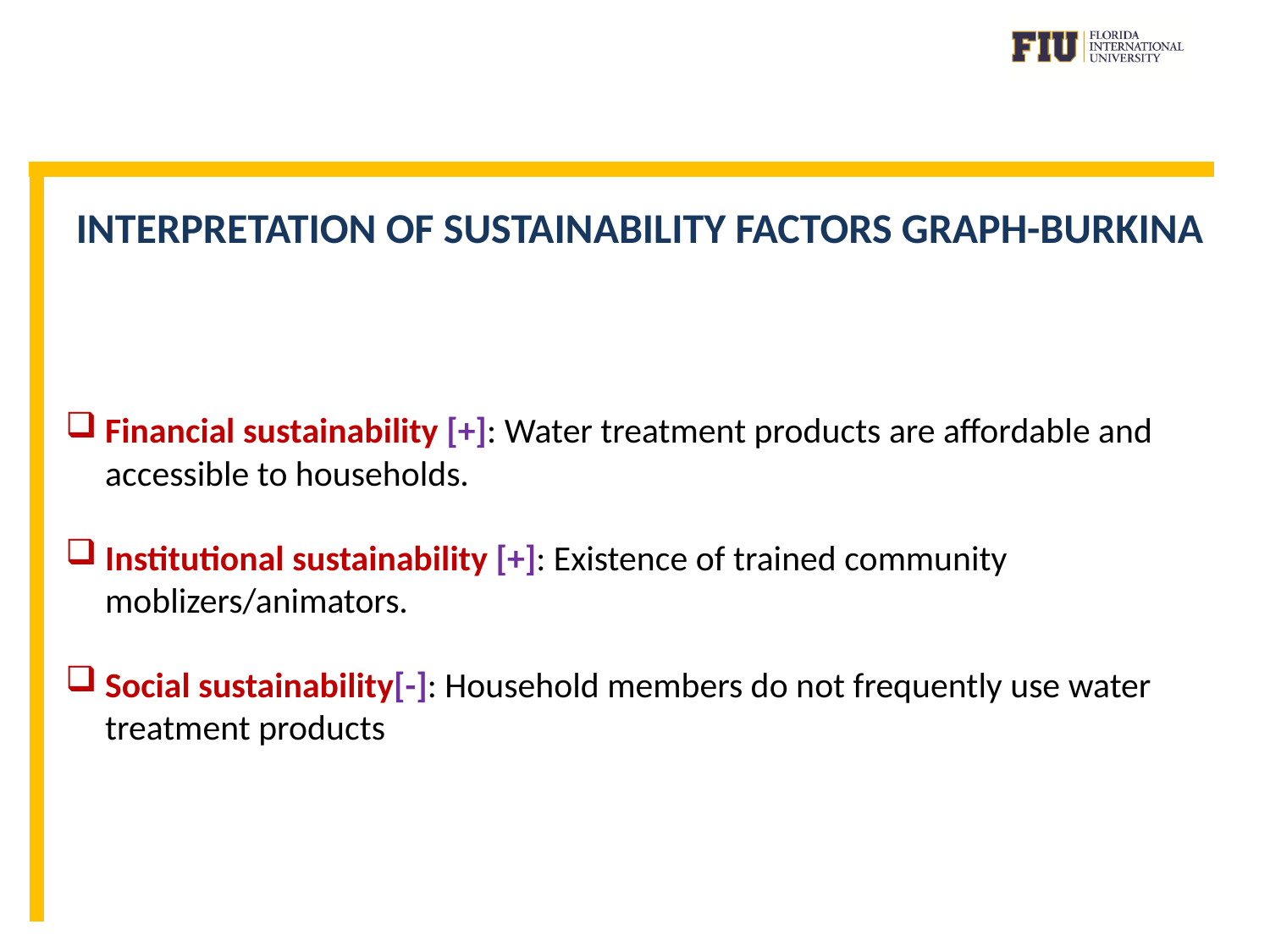

# Interpretation of sustainability factors graph-BURKINA
Financial sustainability [+]: Water treatment products are affordable and accessible to households.

Institutional sustainability [+]: Existence of trained community moblizers/animators.

Social sustainability[-]: Household members do not frequently use water treatment products